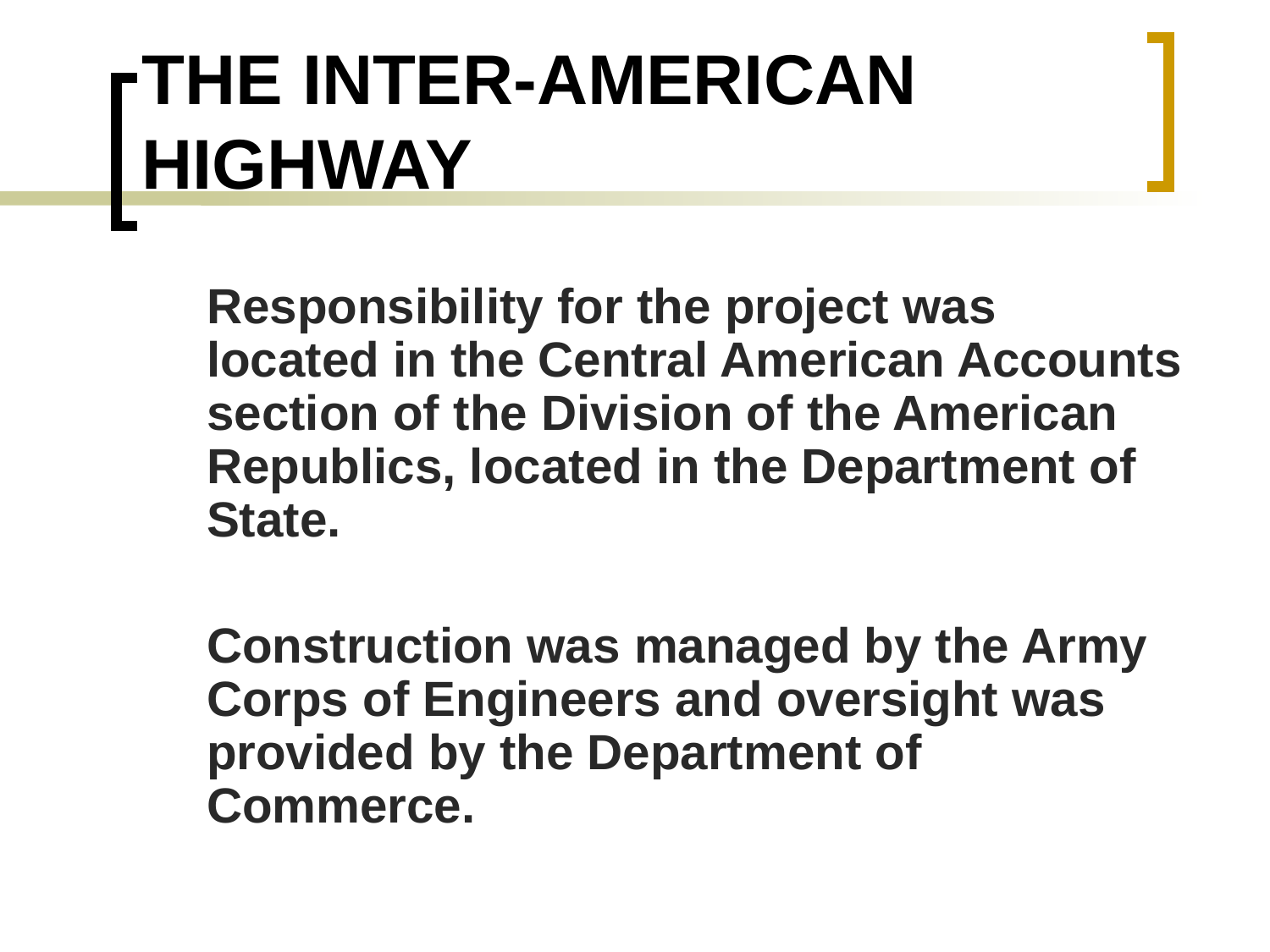

# THE INTER-AMERICAN HIGHWAY
	Responsibility for the project was located in the Central American Accounts section of the Division of the American Republics, located in the Department of State.

	Construction was managed by the Army Corps of Engineers and oversight was provided by the Department of Commerce.